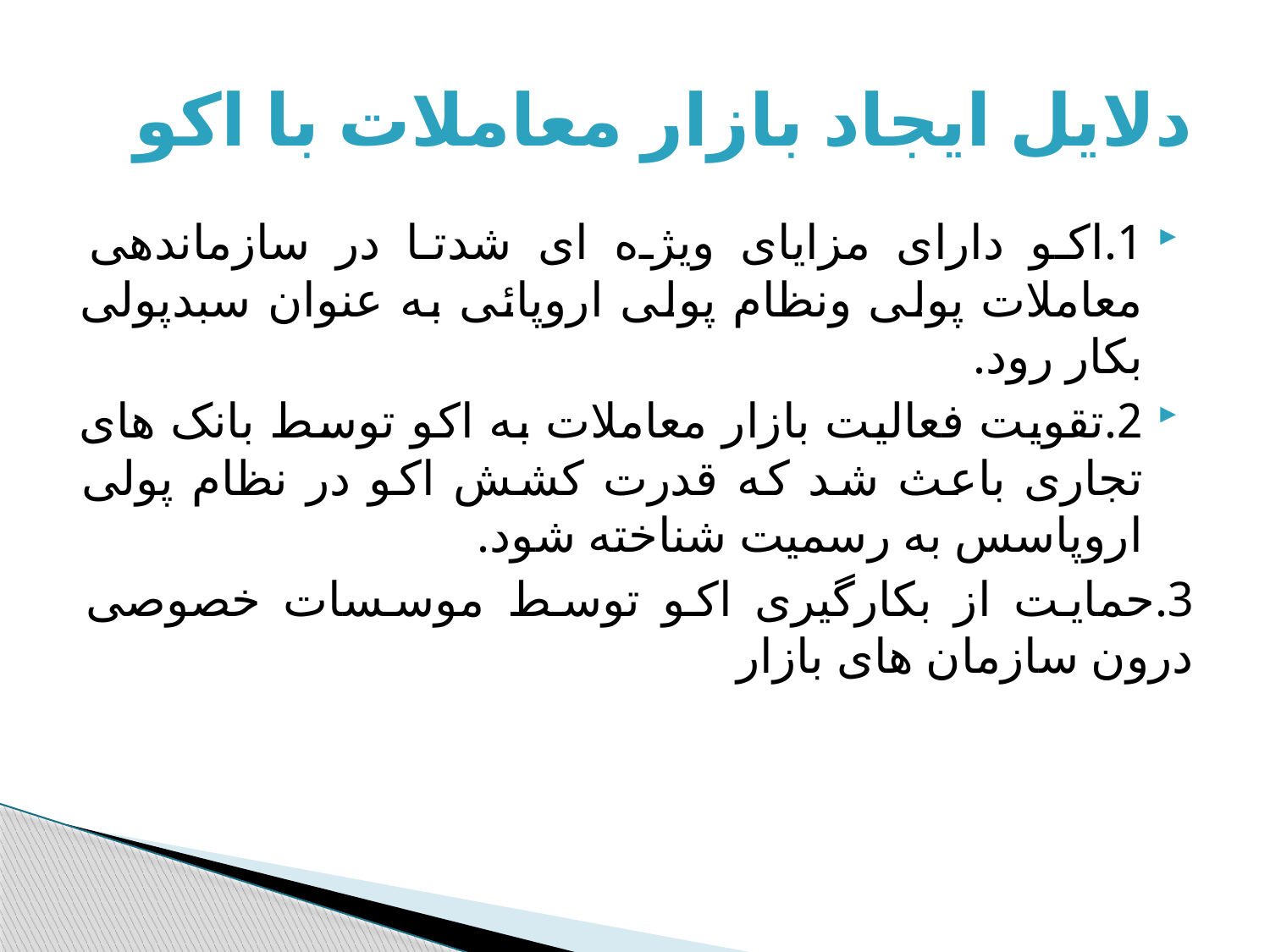

# دلایل ایجاد بازار معاملات با اکو
1.اکو دارای مزایای ویژه ای شدتا در سازماندهی معاملات پولی ونظام پولی اروپائی به عنوان سبدپولی بکار رود.
2.تقویت فعالیت بازار معاملات به اکو توسط بانک های تجاری باعث شد که قدرت کشش اکو در نظام پولی اروپاسس به رسمیت شناخته شود.
3.حمایت از بکارگیری اکو توسط موسسات خصوصی درون سازمان های بازار